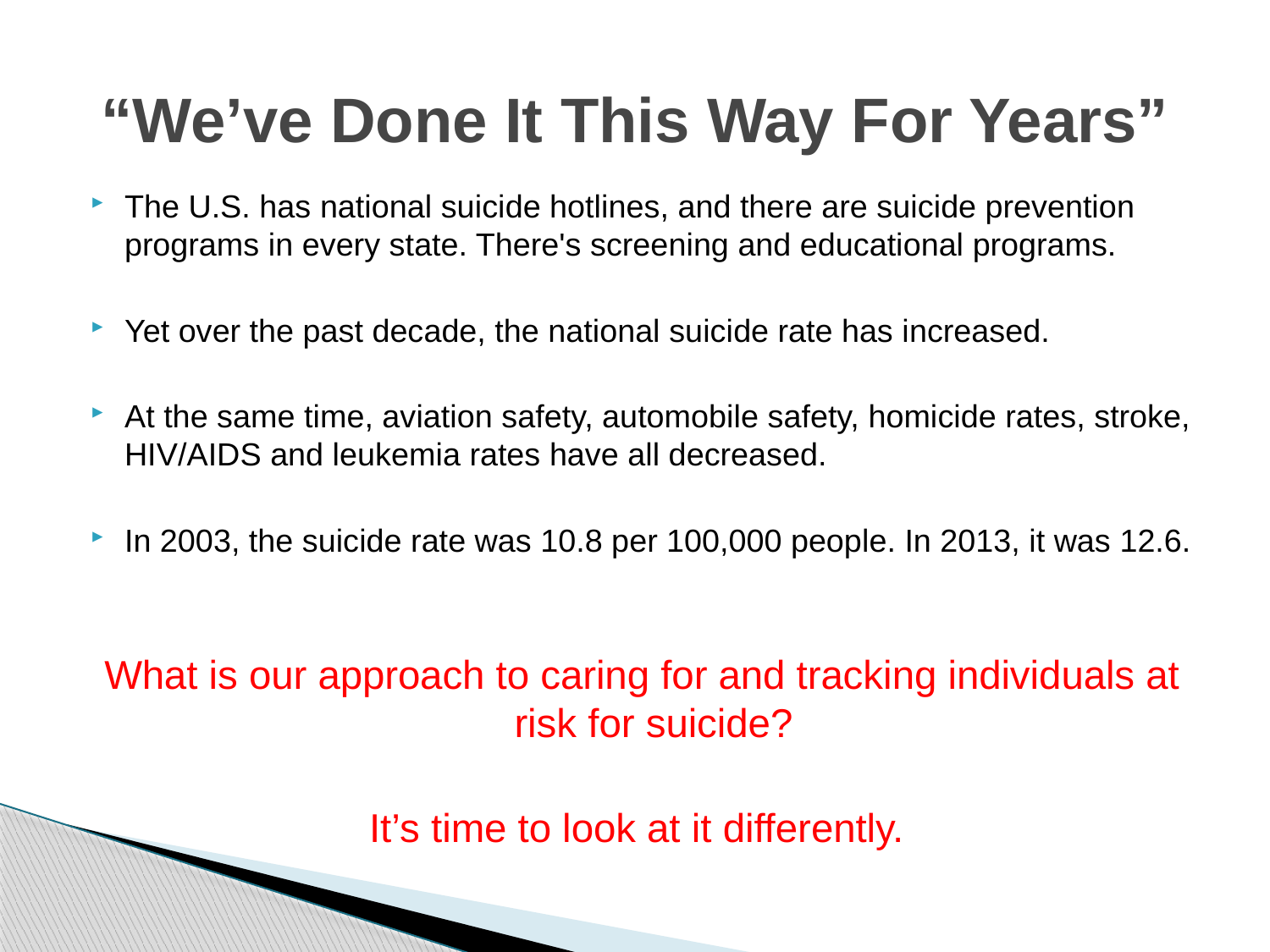

# “We’ve Done It This Way For Years”
The U.S. has national suicide hotlines, and there are suicide prevention programs in every state. There's screening and educational programs.

Yet over the past decade, the national suicide rate has increased.

At the same time, aviation safety, automobile safety, homicide rates, stroke, HIV/AIDS and leukemia rates have all decreased.

In 2003, the suicide rate was 10.8 per 100,000 people. In 2013, it was 12.6.

What is our approach to caring for and tracking individuals at risk for suicide?

It’s time to look at it differently.